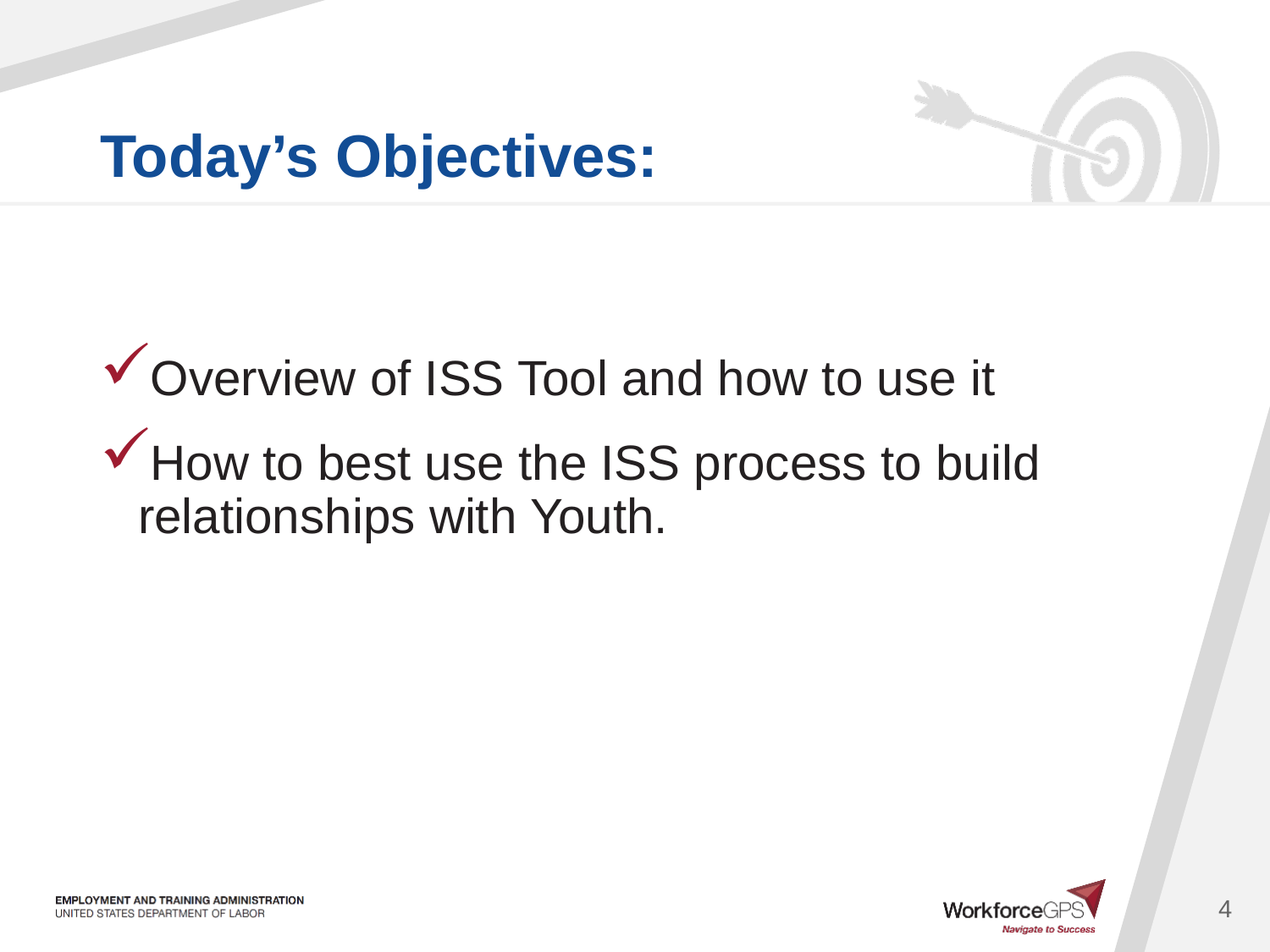

Overview of ISS Tool and how to use it
How to best use the ISS process to build relationships with Youth.
4